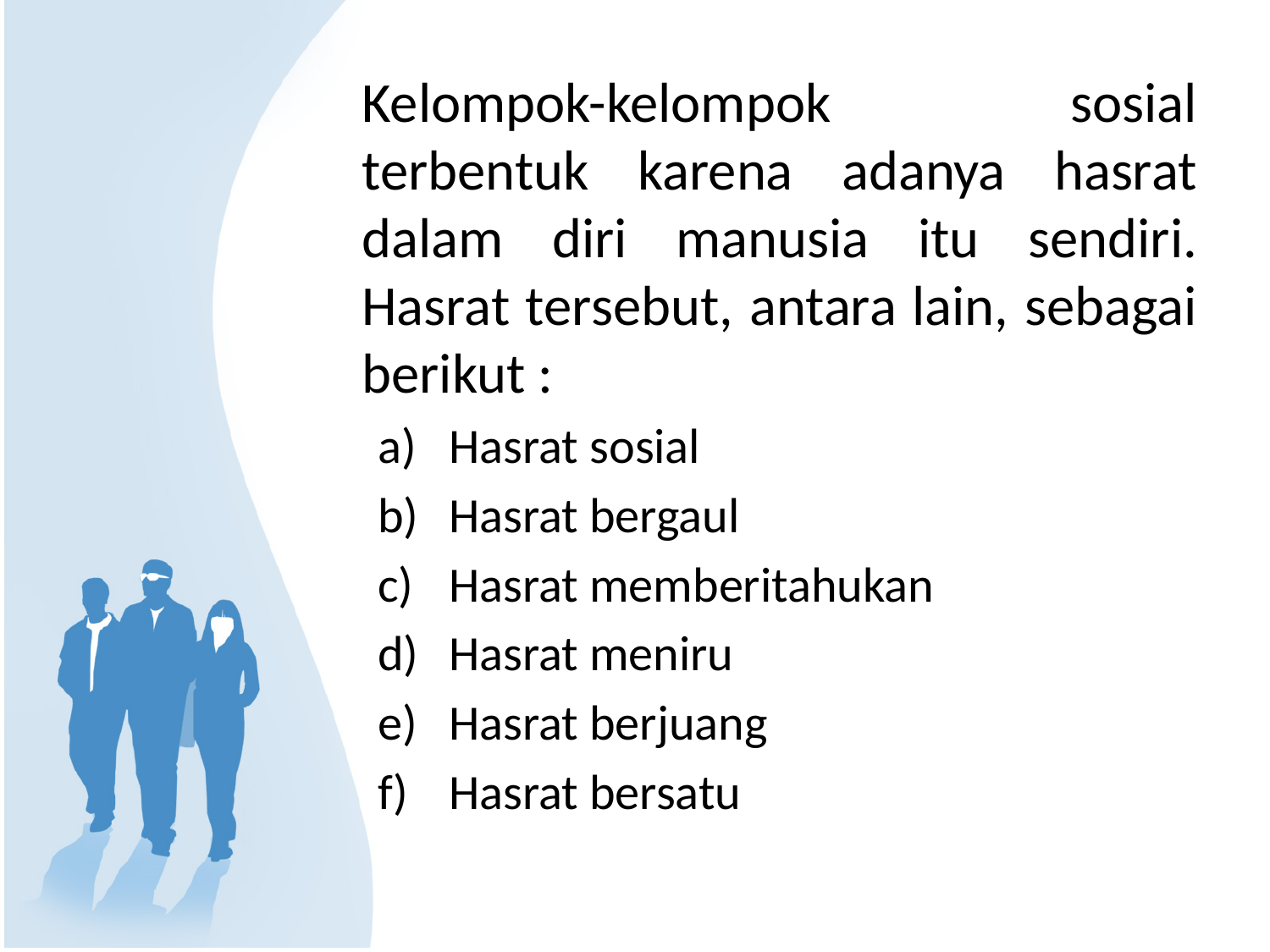

Kelompok-kelompok sosial terbentuk karena adanya hasrat dalam diri manusia itu sendiri. Hasrat tersebut, antara lain, sebagai berikut :
Hasrat sosial
Hasrat bergaul
Hasrat memberitahukan
Hasrat meniru
Hasrat berjuang
Hasrat bersatu